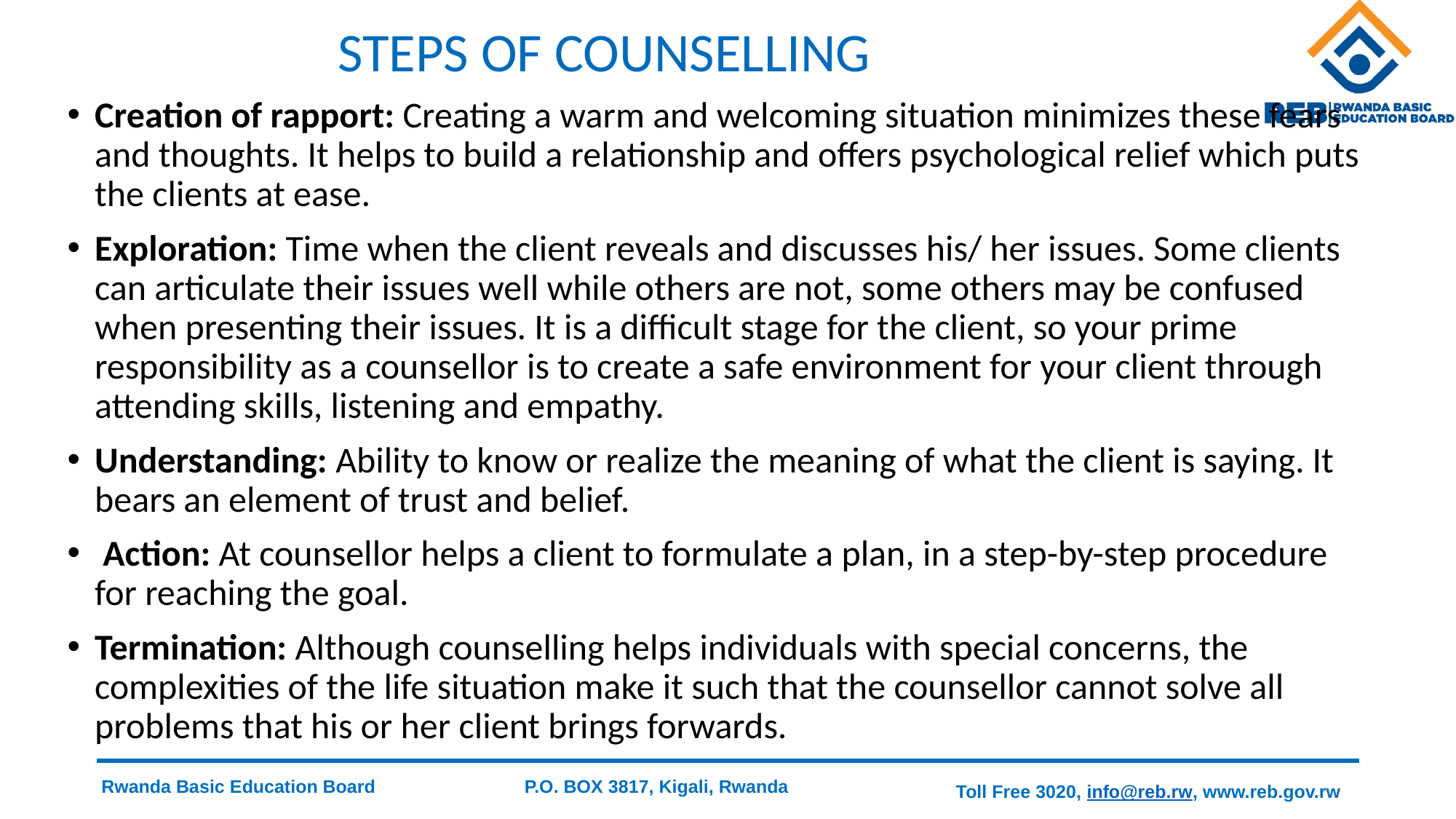

# STEPS OF COUNSELLING
Creation of rapport: Creating a warm and welcoming situation minimizes these fears and thoughts. It helps to build a relationship and offers psychological relief which puts the clients at ease.
Exploration: Time when the client reveals and discusses his/ her issues. Some clients can articulate their issues well while others are not, some others may be confused when presenting their issues. It is a difficult stage for the client, so your prime responsibility as a counsellor is to create a safe environment for your client through attending skills, listening and empathy.
Understanding: Ability to know or realize the meaning of what the client is saying. It bears an element of trust and belief.
 Action: At counsellor helps a client to formulate a plan, in a step-by-step procedure for reaching the goal.
Termination: Although counselling helps individuals with special concerns, the complexities of the life situation make it such that the counsellor cannot solve all problems that his or her client brings forwards.